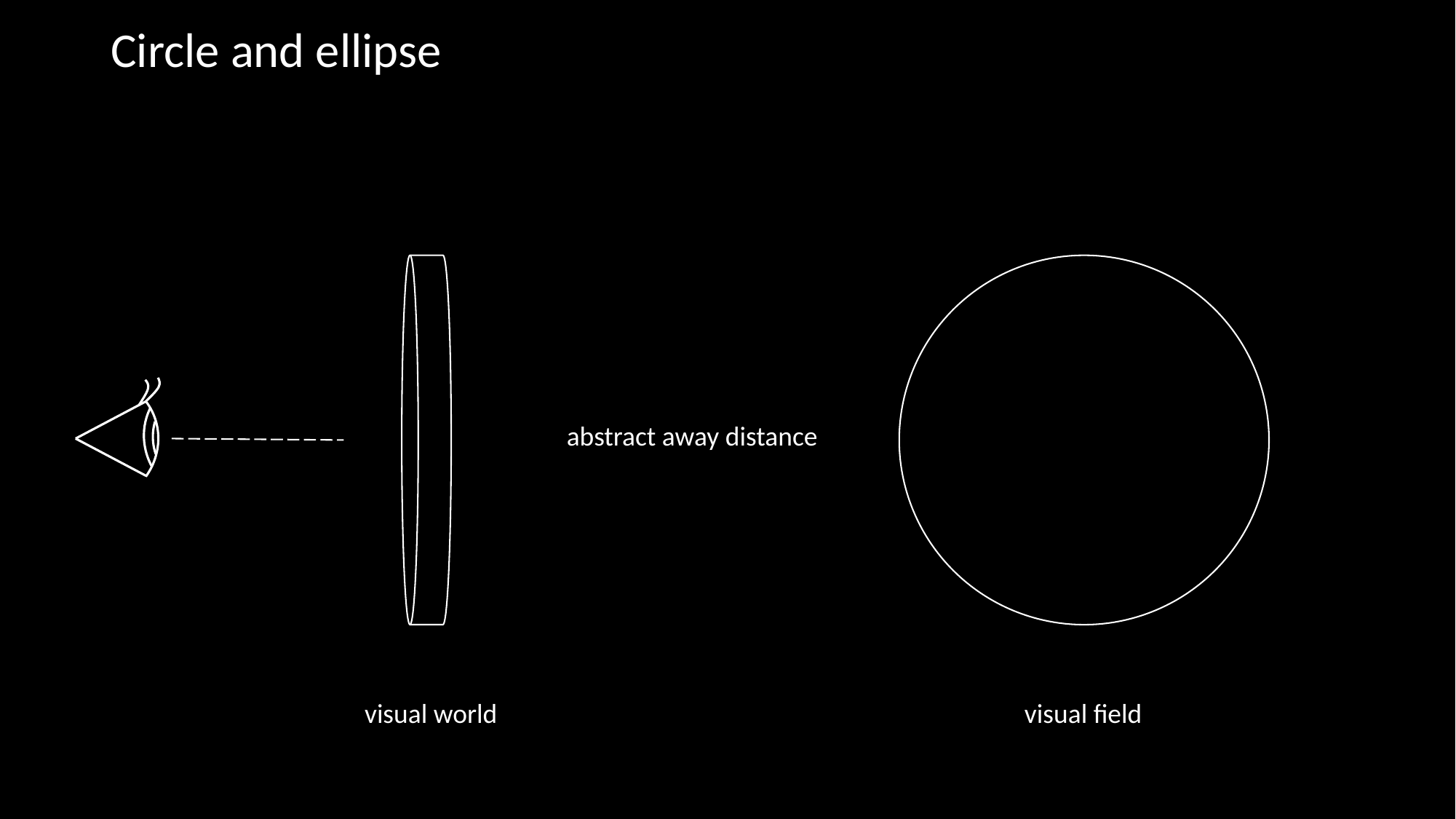

Circle and ellipse

abstract away distance
visual world
visual field